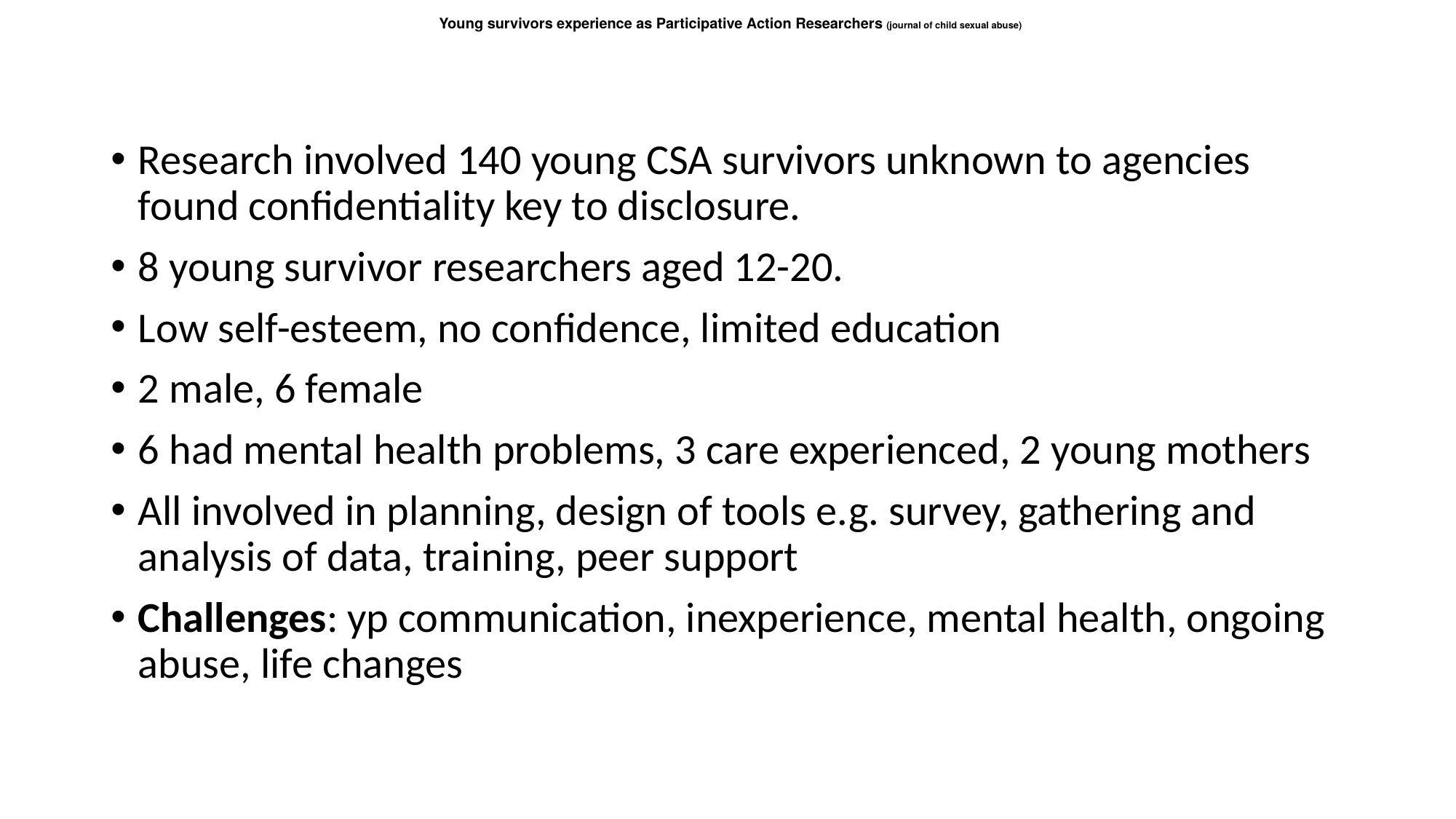

# Young survivors experience as Participative Action Researchers (journal of child sexual abuse)
Research involved 140 young CSA survivors unknown to agencies found confidentiality key to disclosure.
8 young survivor researchers aged 12-20.
Low self-esteem, no confidence, limited education
2 male, 6 female
6 had mental health problems, 3 care experienced, 2 young mothers
All involved in planning, design of tools e.g. survey, gathering and analysis of data, training, peer support
Challenges: yp communication, inexperience, mental health, ongoing abuse, life changes